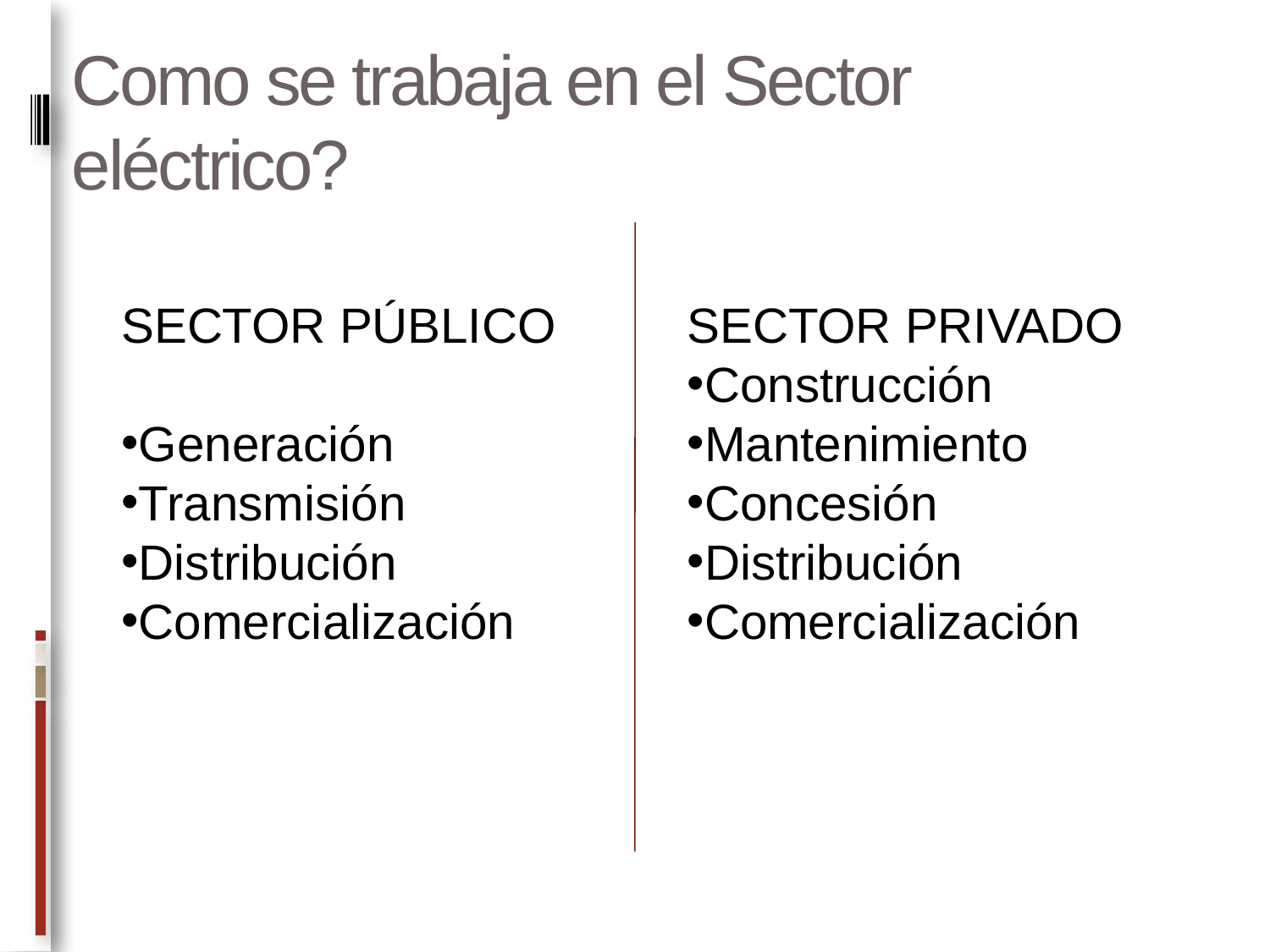

# Como se trabaja en el Sector eléctrico?
SECTOR PÚBLICO

Generación
Transmisión
Distribución
Comercialización

SECTOR PRIVADO
Construcción
Mantenimiento
Concesión
Distribución
Comercialización